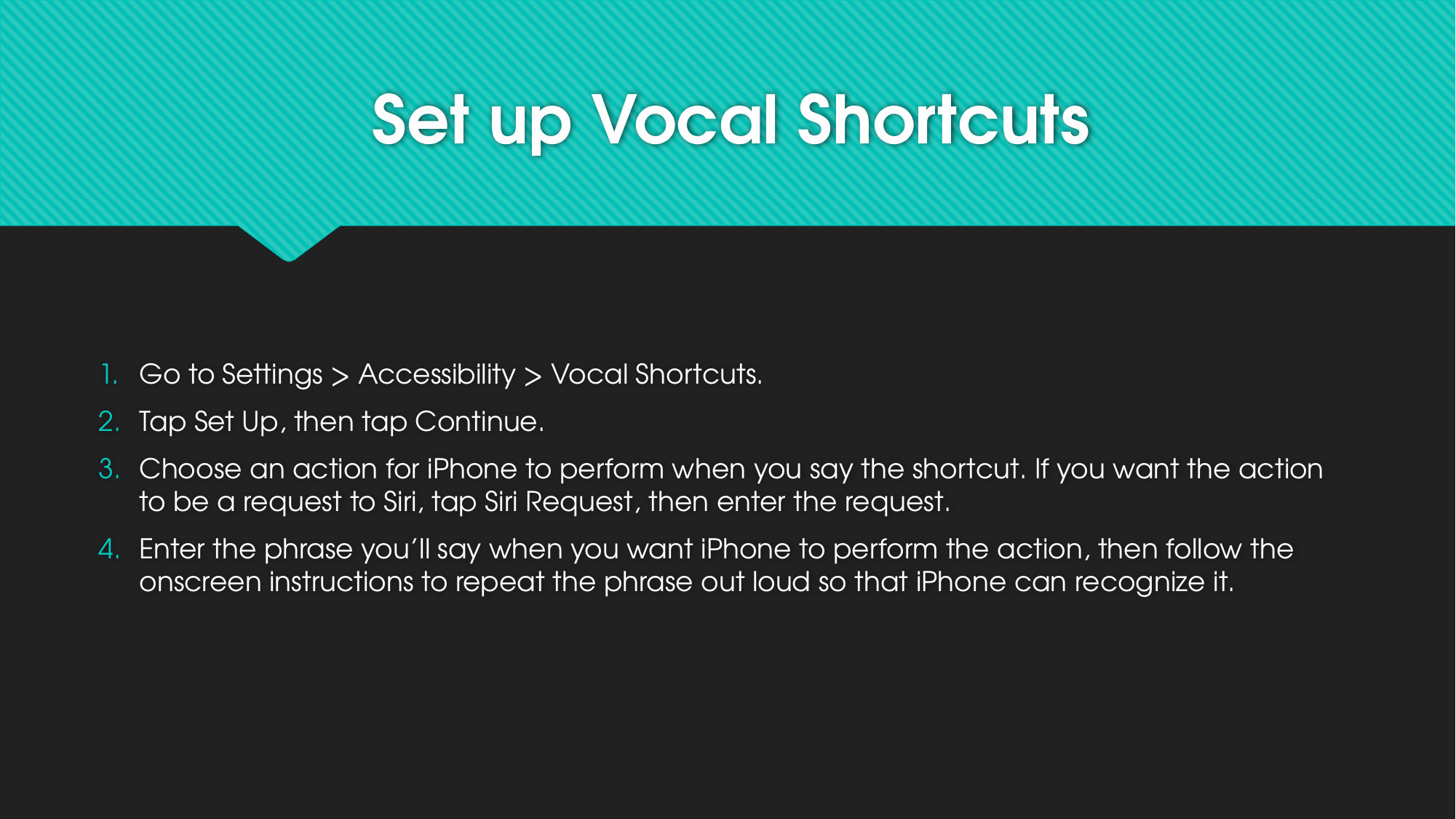

# Set up Vocal Shortcuts
Go to Settings > Accessibility > Vocal Shortcuts.
Tap Set Up, then tap Continue.
Choose an action for iPhone to perform when you say the shortcut. If you want the action to be a request to Siri, tap Siri Request, then enter the request.
Enter the phrase you’ll say when you want iPhone to perform the action, then follow the onscreen instructions to repeat the phrase out loud so that iPhone can recognize it.